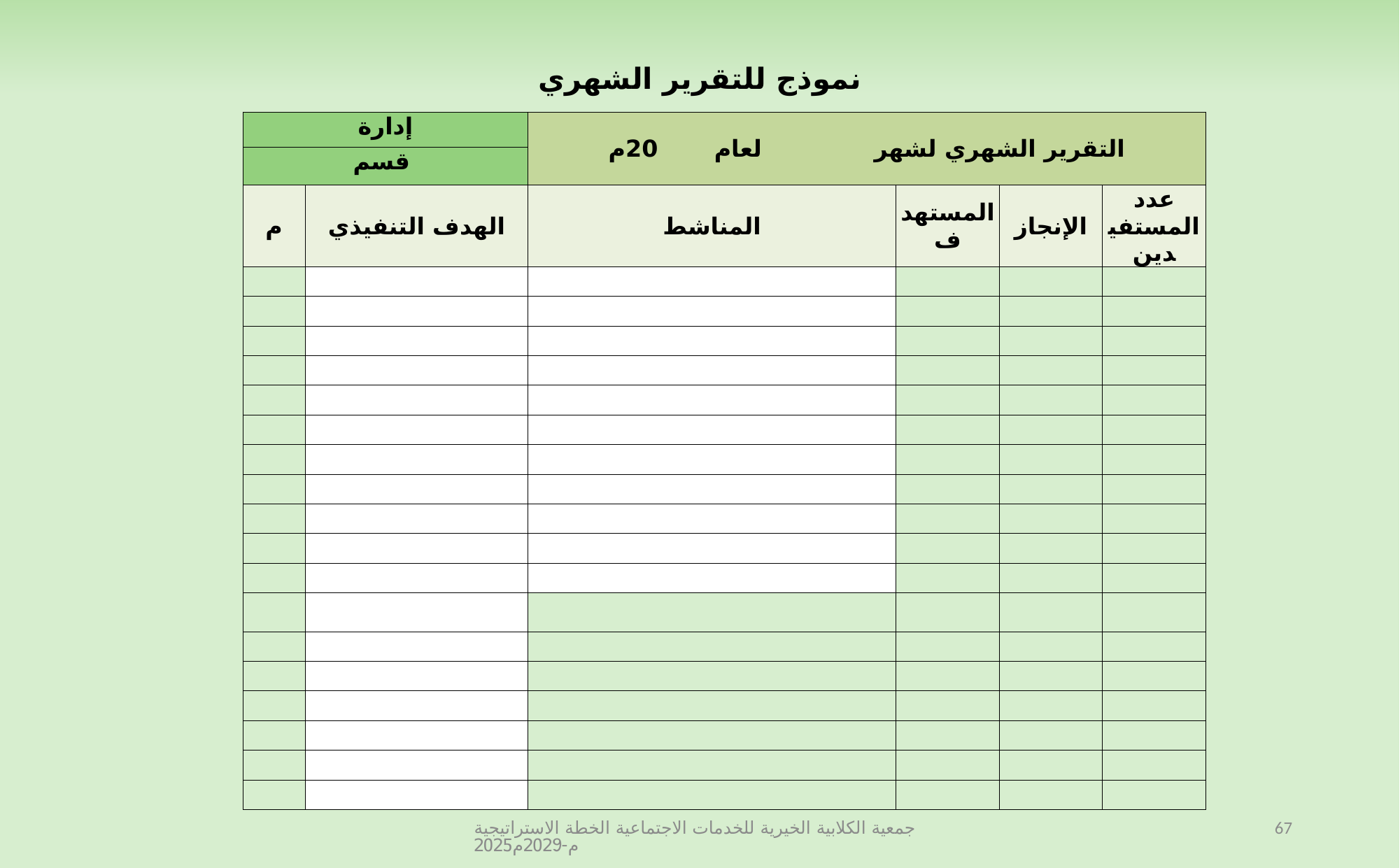

نموذج للتقرير الشهري
| إدارة |  | التقرير الشهري لشهر لعام 20م |  |  |  |
| --- | --- | --- | --- | --- | --- |
| قسم |  |  |  |  |  |
| م | الهدف التنفيذي | المناشط | المستهدف | الإنجاز | عدد المستفيدين |
|  |  |  |  |  |  |
|  |  |  |  |  |  |
|  |  |  |  |  |  |
|  |  |  |  |  |  |
|  |  |  |  |  |  |
|  |  |  |  |  |  |
|  |  |  |  |  |  |
|  |  |  |  |  |  |
|  |  |  |  |  |  |
|  |  |  |  |  |  |
|  |  |  |  |  |  |
|  |  |  |  |  |  |
|  |  |  |  |  |  |
|  |  |  |  |  |  |
|  |  |  |  |  |  |
|  |  |  |  |  |  |
|  |  |  |  |  |  |
|  |  |  |  |  |  |
جمعية الكلابية الخيرية للخدمات الاجتماعية الخطة الاستراتيجية 2025م-2029م
67